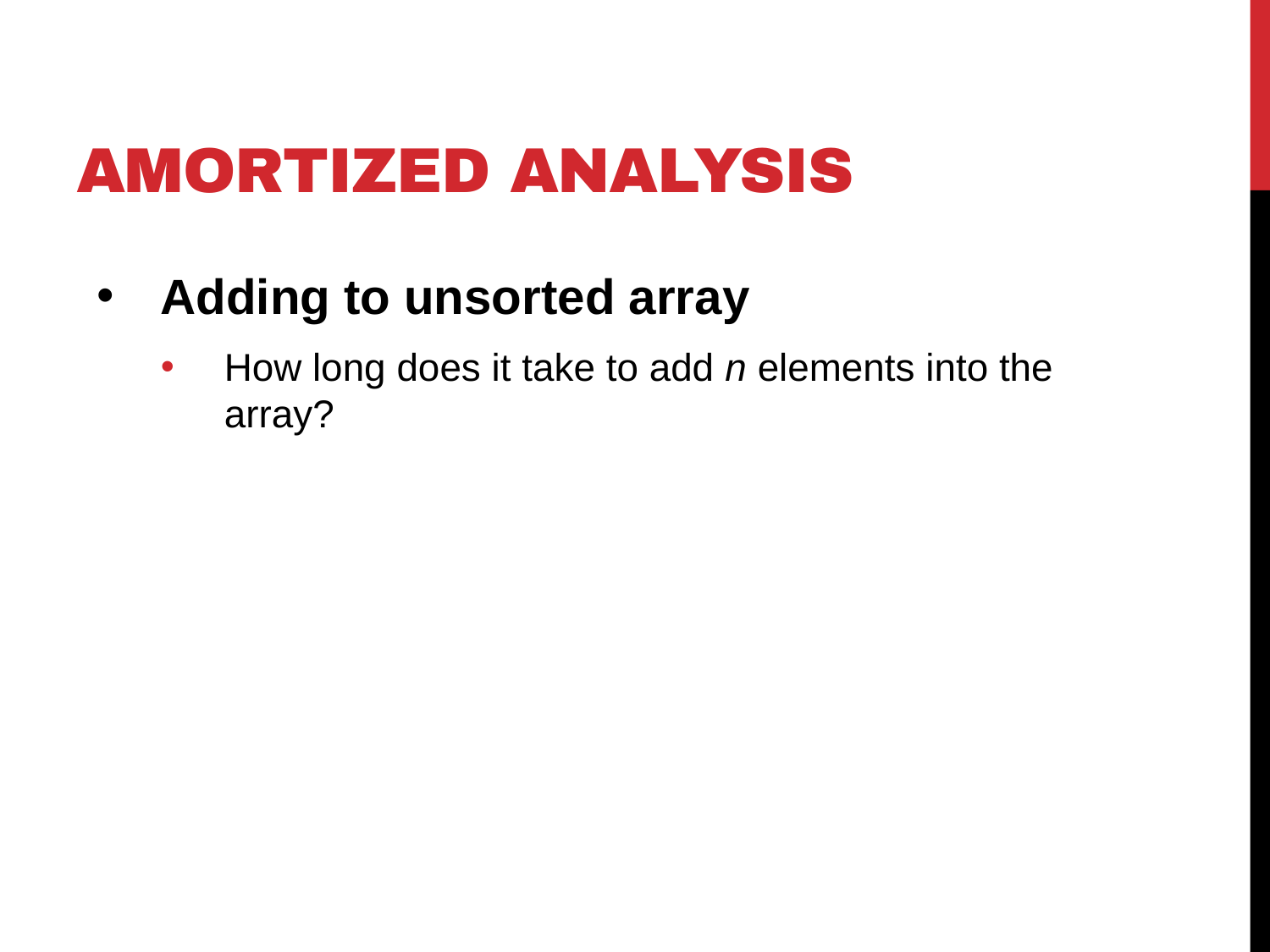

# Amortized Analysis

Adding to unsorted array
How long does it take to add n elements into the array?